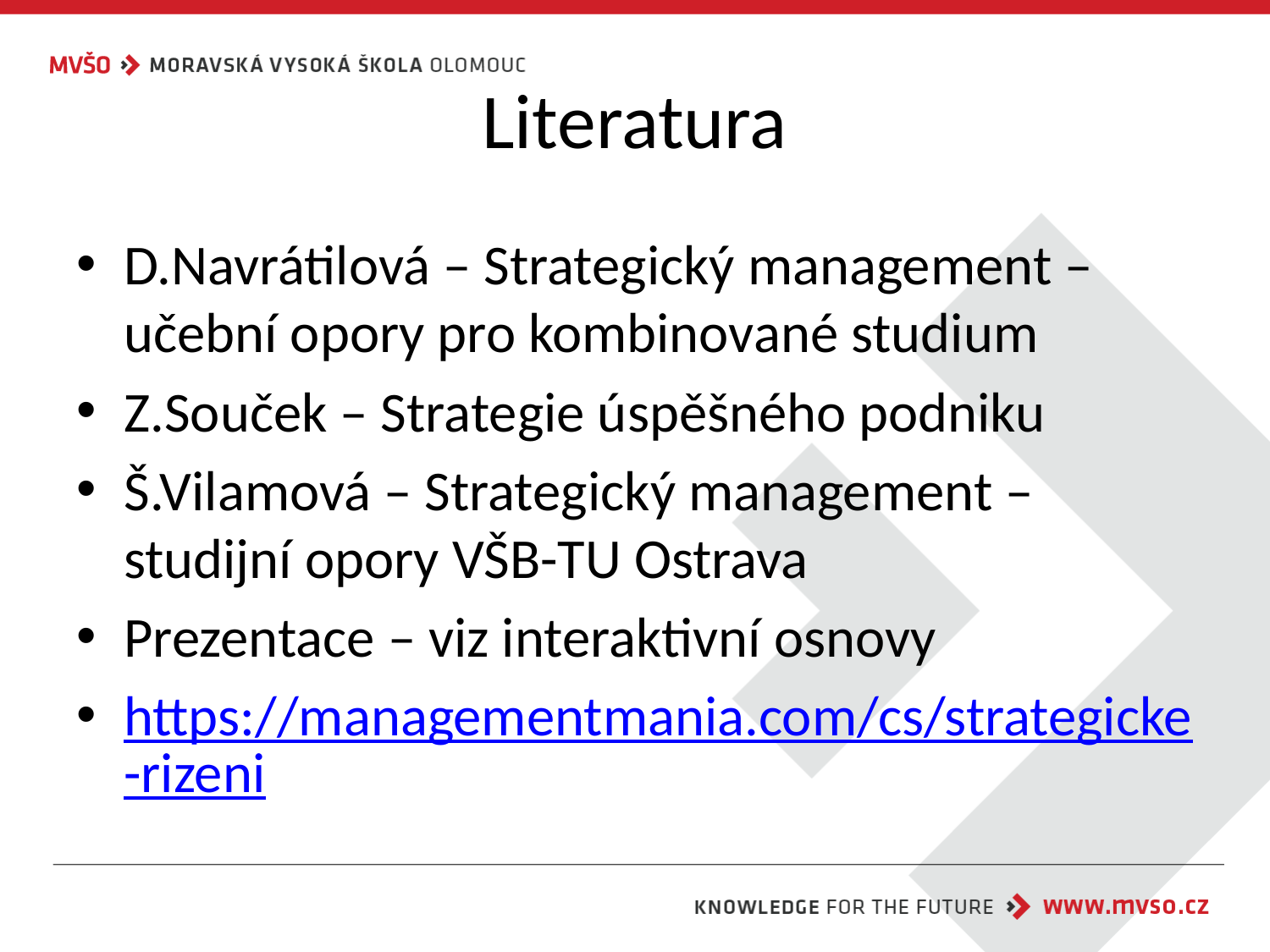

# Literatura
D.Navrátilová – Strategický management – učební opory pro kombinované studium
Z.Souček – Strategie úspěšného podniku
Š.Vilamová – Strategický management – studijní opory VŠB-TU Ostrava
Prezentace – viz interaktivní osnovy
https://managementmania.com/cs/strategicke-rizeni